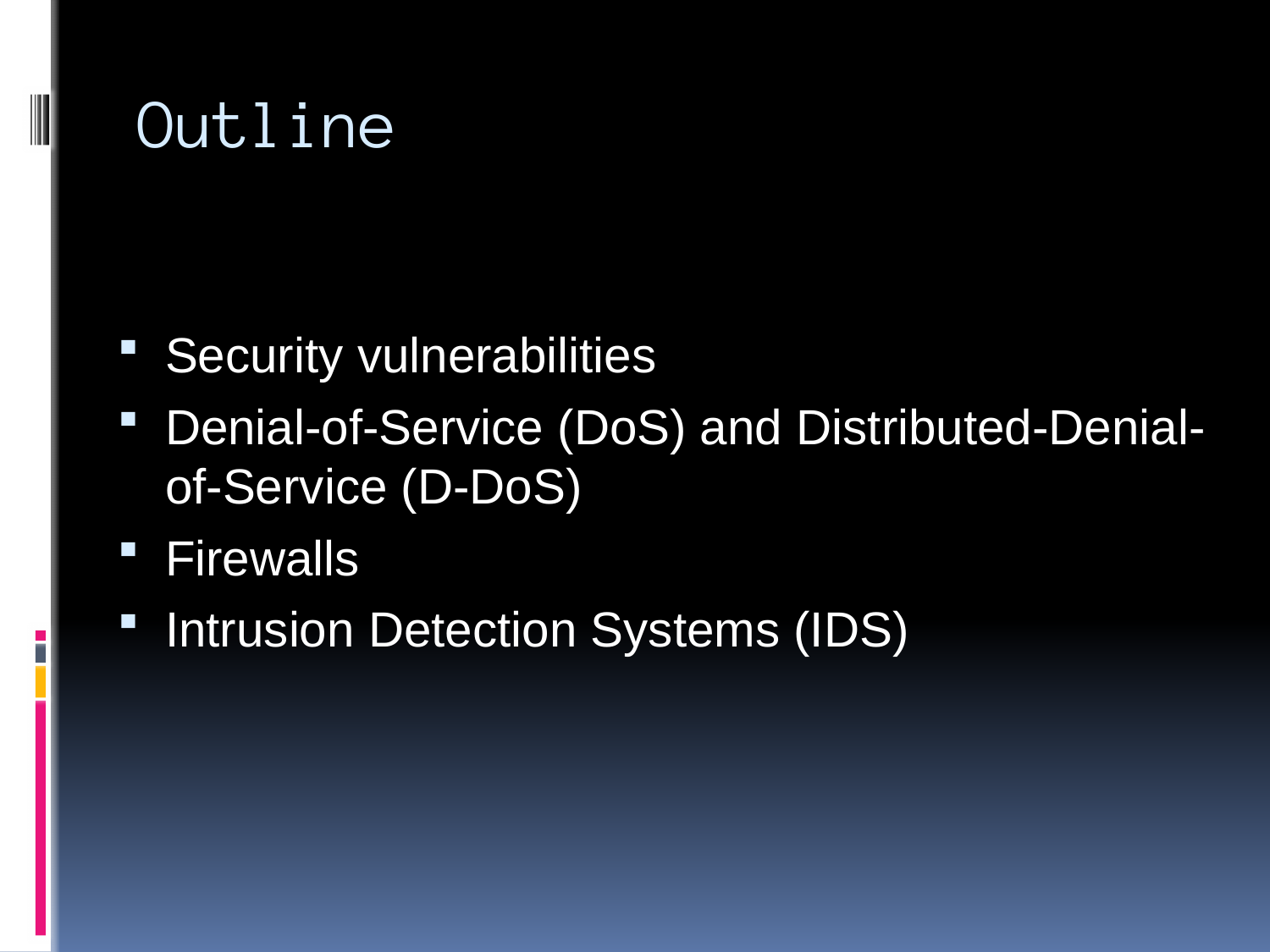

# Outline
Security vulnerabilities
Denial-of-Service (DoS) and Distributed-Denial-of-Service (D-DoS)
Firewalls
Intrusion Detection Systems (IDS)